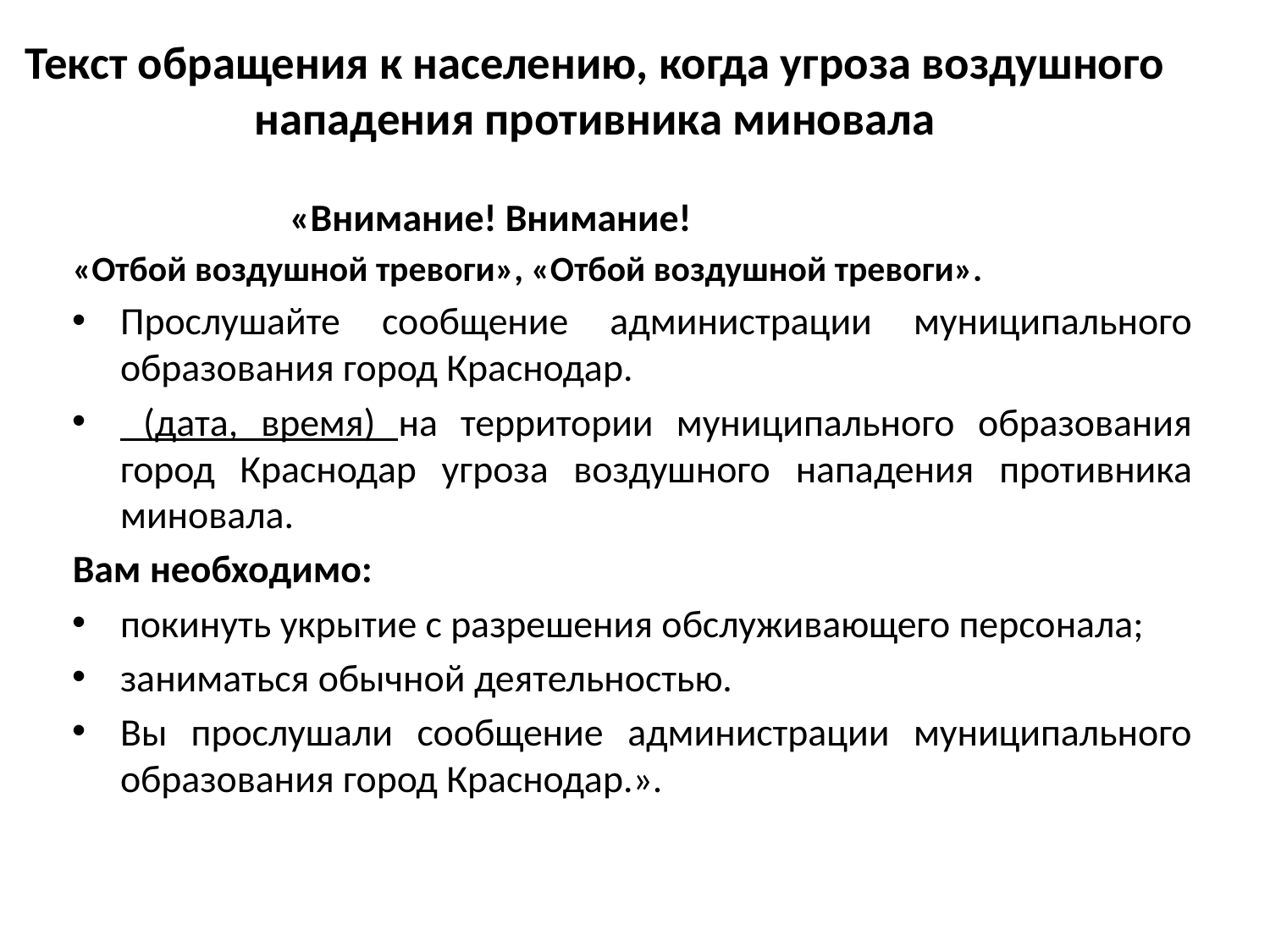

# Текст обращения к населению, когда угроза воздушного нападения противника миновала
                         «Внимание! Внимание!
«Отбой воздушной тревоги», «Отбой воздушной тревоги».
Прослушайте сообщение администрации муниципального образования город Краснодар.
 (дата, время) на территории муниципального образования город Краснодар угроза воздушного нападения противника миновала.
Вам необходимо:
покинуть укрытие с разрешения обслуживающего персонала;
заниматься обычной деятельностью.
Вы прослушали сообщение администрации муниципального образования город Краснодар.».